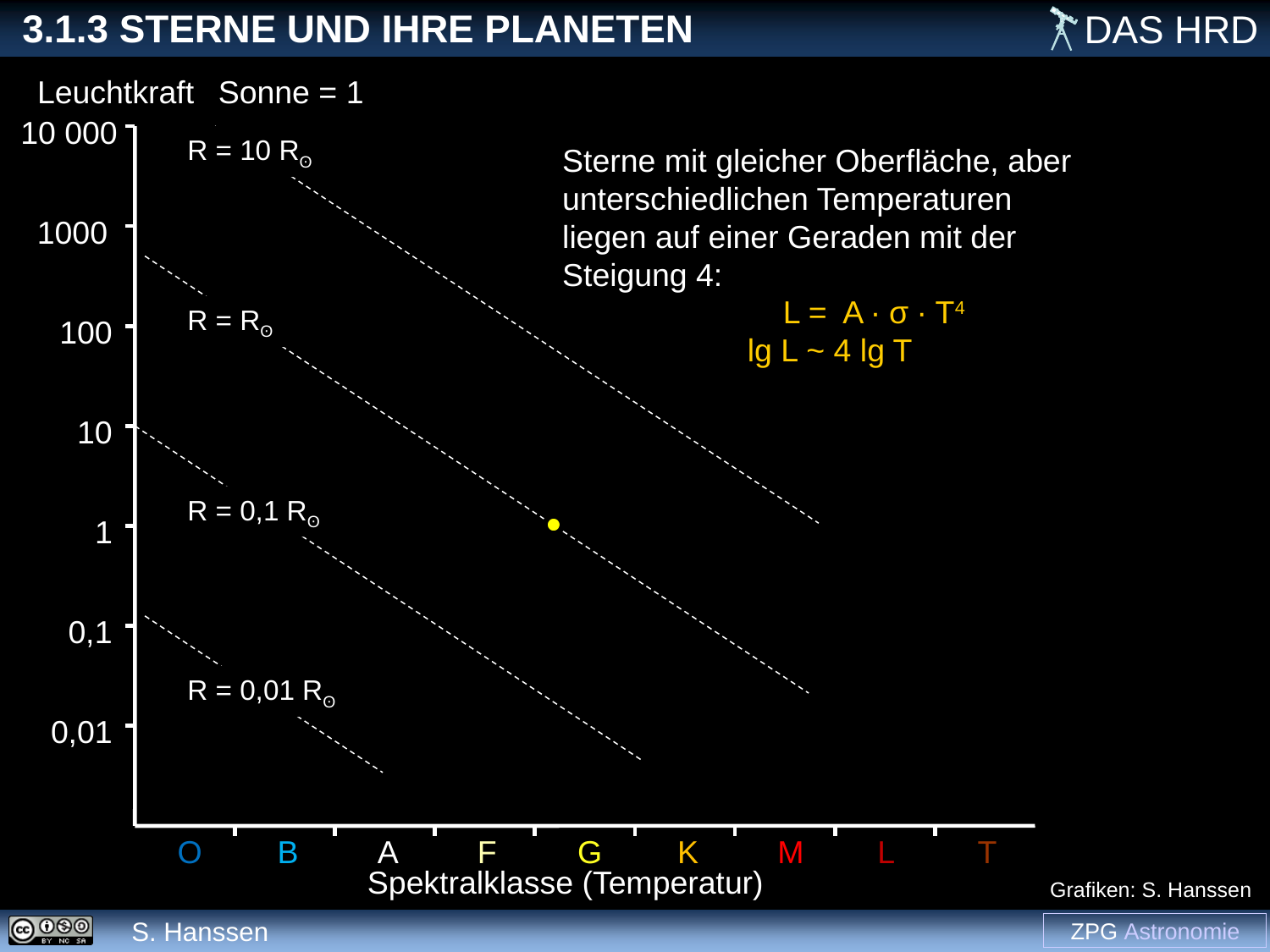

Leuchtkraft
Sonne = 1
10 000

R = 10 Rʘ
Sterne mit gleicher Oberfläche, aber unterschiedlichen Temperaturen liegen auf einer Geraden mit der Steigung 4:

1000
    L =  A ∙ σ ∙ T4
lg L ~ 4 lg T
R = Rʘ
100
10
R = 0,1 Rʘ
1

0,1
R = 0,01 Rʘ
0,01

O
B
A
F
G
K
M
L
T
Spektralklasse (Temperatur)
Grafiken: S. Hanssen